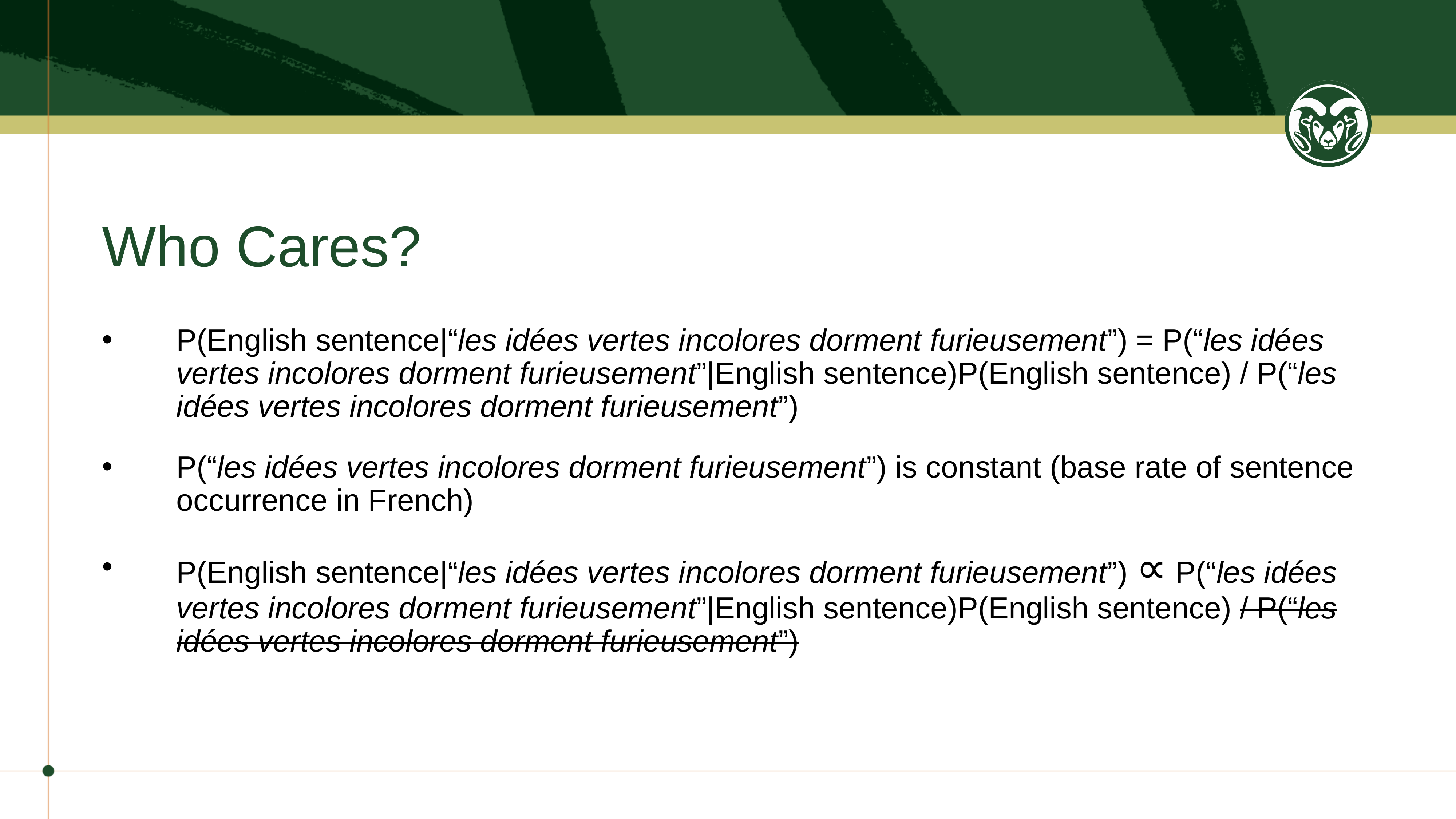

# Who Cares?
P(English sentence|“les idées vertes incolores dorment furieusement”) = P(“les idées vertes incolores dorment furieusement”|English sentence)P(English sentence) / P(“les idées vertes incolores dorment furieusement”)
P(“les idées vertes incolores dorment furieusement”) is constant (base rate of sentence occurrence in French)
P(English sentence|“les idées vertes incolores dorment furieusement”) ∝ P(“les idées vertes incolores dorment furieusement”|English sentence)P(English sentence) / P(“les idées vertes incolores dorment furieusement”)
15